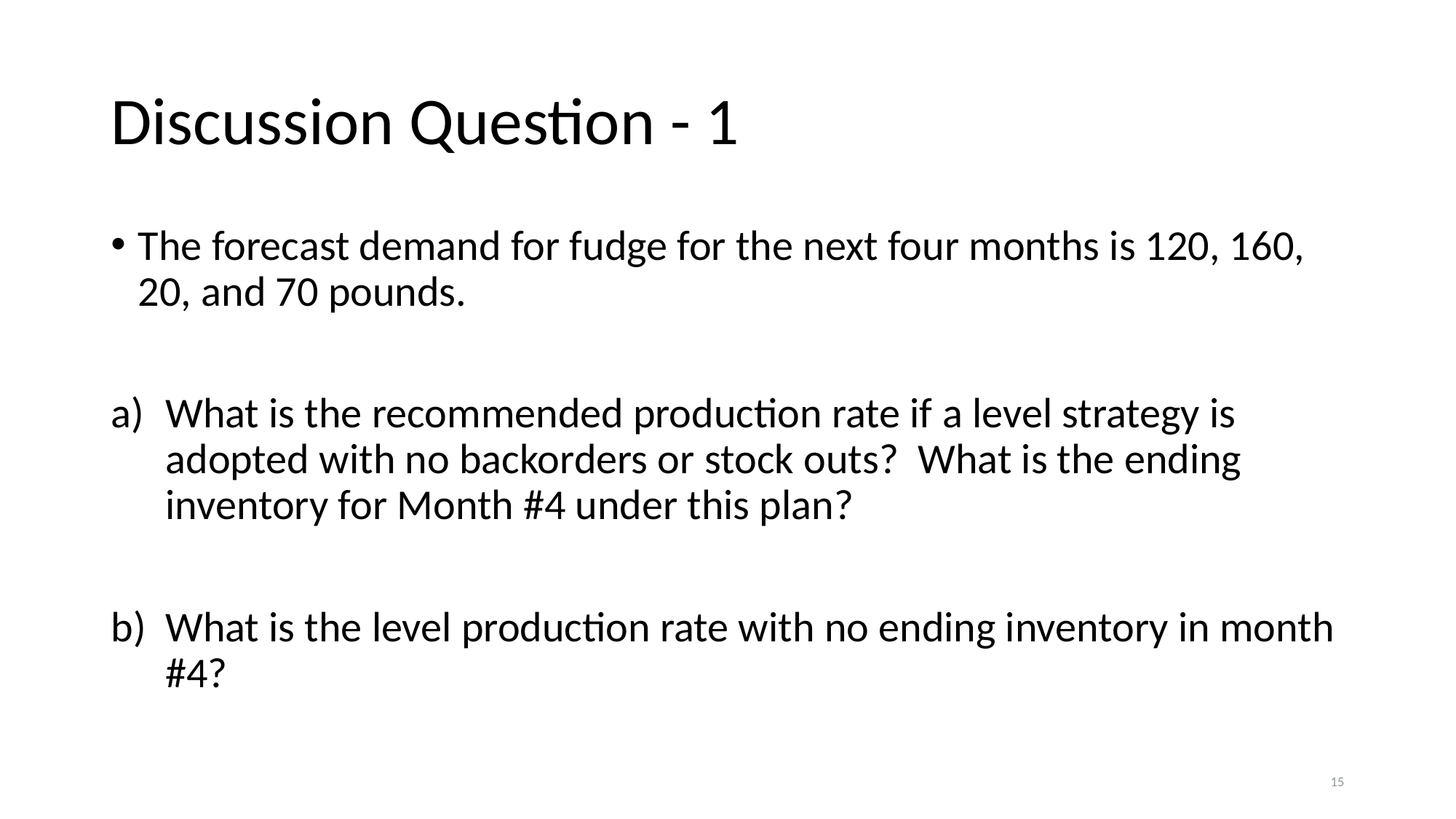

# Discussion Question - 1
The forecast demand for fudge for the next four months is 120, 160, 20, and 70 pounds.

What is the recommended production rate if a level strategy is adopted with no backorders or stock outs?  What is the ending inventory for Month #4 under this plan?

What is the level production rate with no ending inventory in month #4?
15